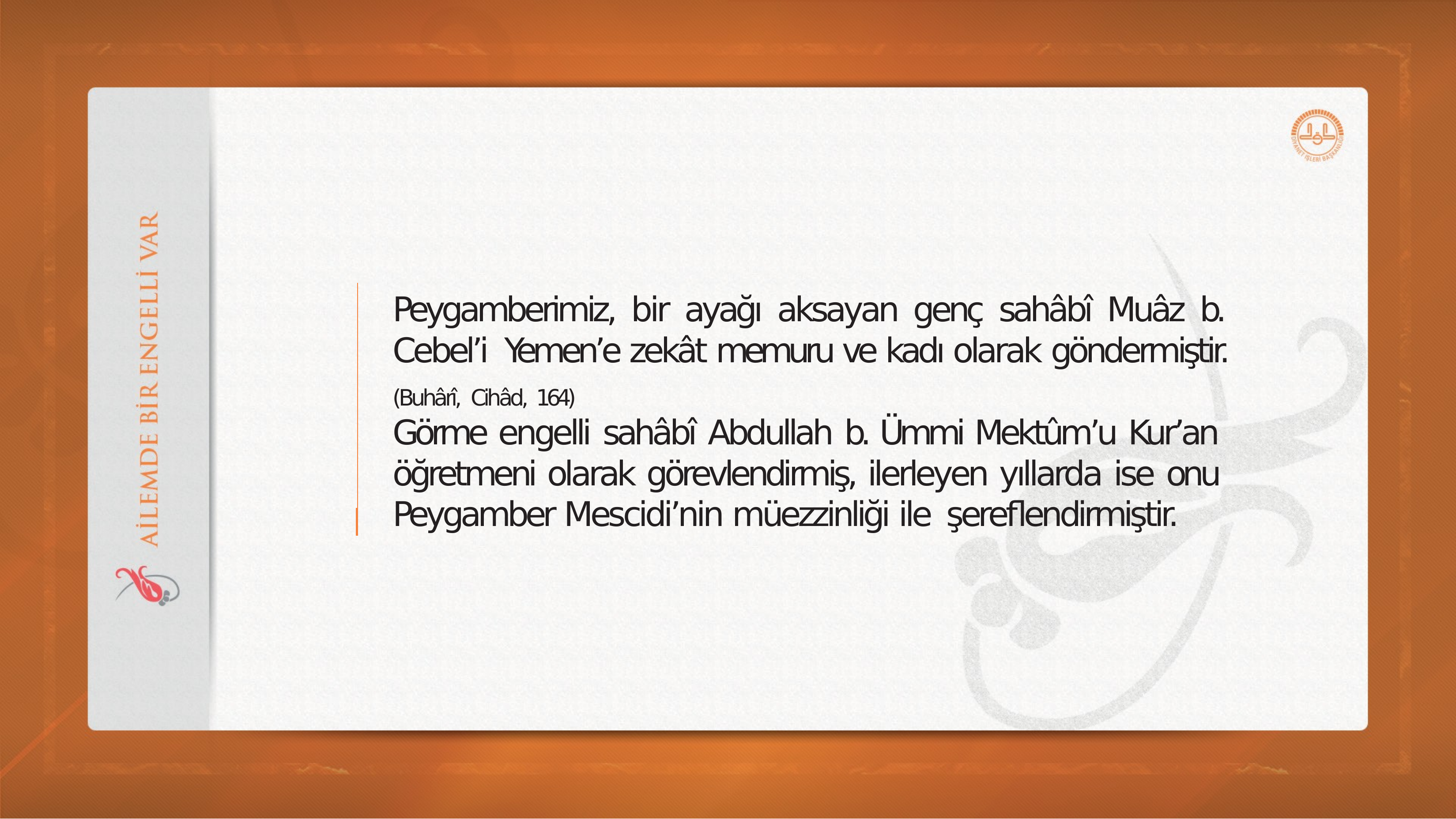

# Peygamberimiz, bir ayağı aksayan genç sahâbî Muâz b. Cebel’i  Yemen’e zekât memuru ve kadı olarak göndermiştir. (Buhârî,  Cihâd, 164)
Görme engelli sahâbî Abdullah b. Ümmi Mektûm’u Kur’an  öğretmeni olarak görevlendirmiş, ilerleyen yıllarda ise onu  Peygamber Mescidi’nin müezzinliği ile şereflendirmiştir.